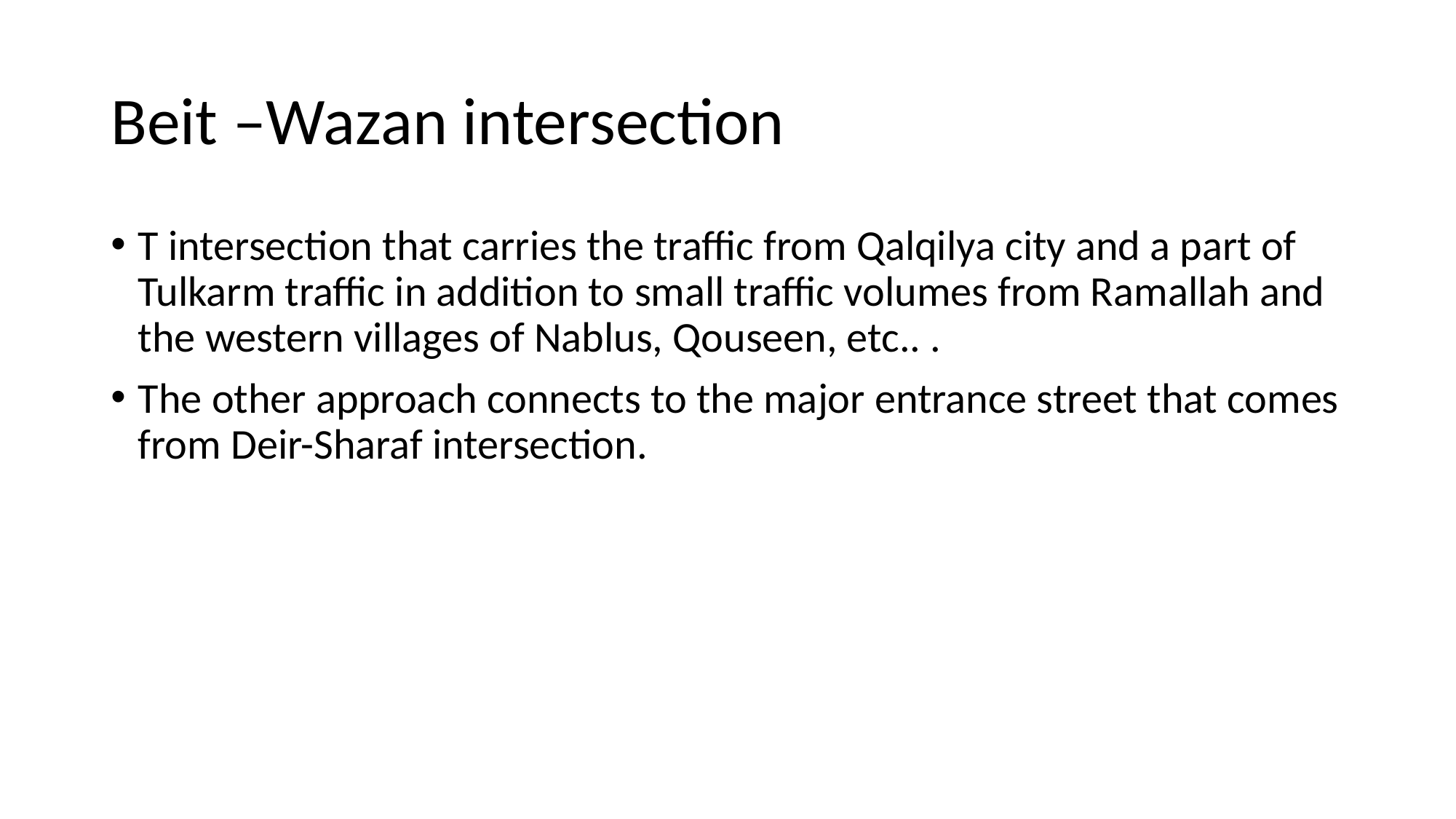

# Beit –Wazan intersection
T intersection that carries the traffic from Qalqilya city and a part of  Tulkarm traffic in addition to small traffic volumes from Ramallah and the western villages of Nablus, Qouseen, etc.. .
The other approach connects to the major entrance street that comes from Deir-Sharaf intersection.